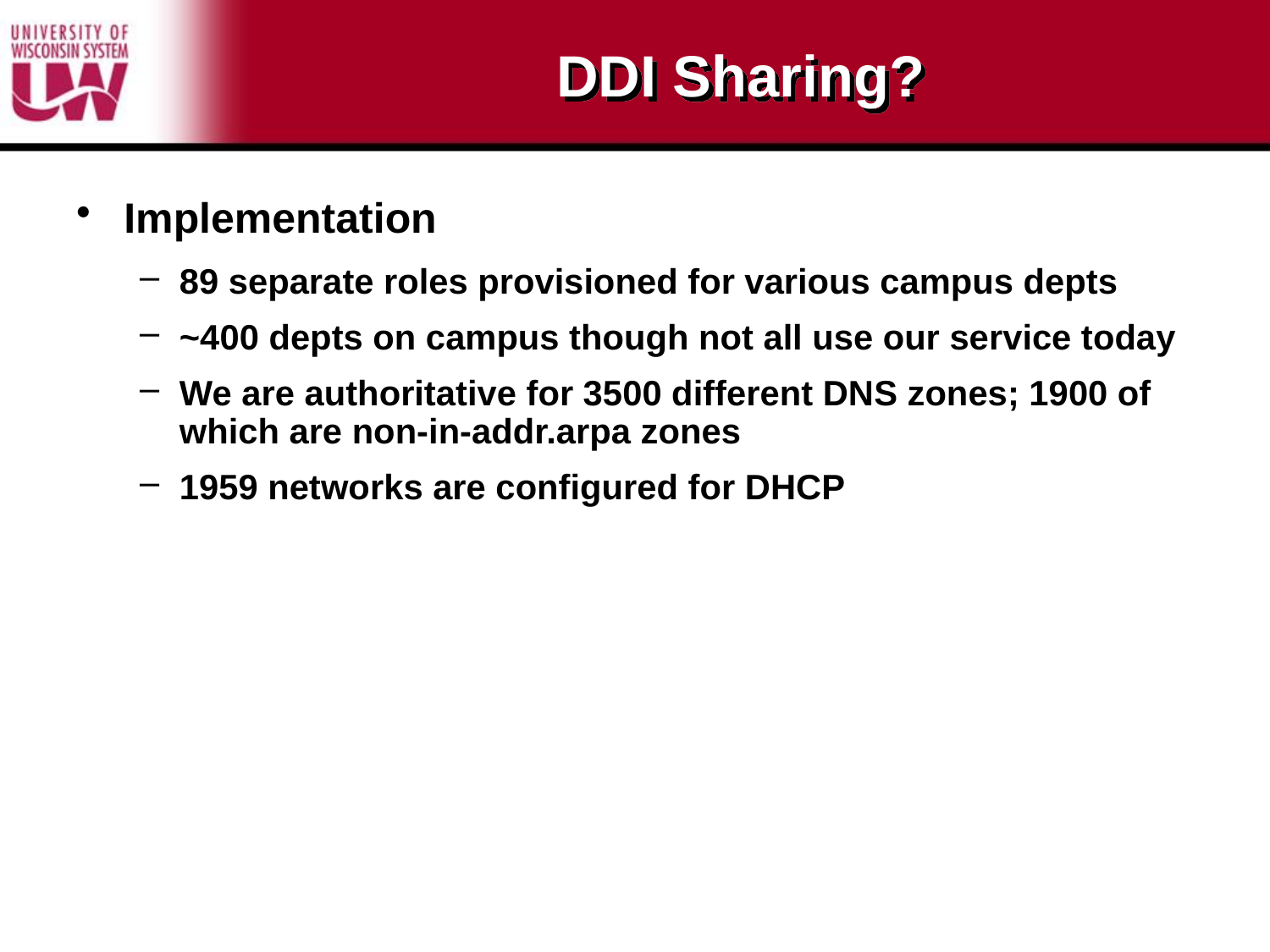

# DDI Sharing?
Implementation
89 separate roles provisioned for various campus depts
~400 depts on campus though not all use our service today
We are authoritative for 3500 different DNS zones; 1900 of which are non-in-addr.arpa zones
1959 networks are configured for DHCP